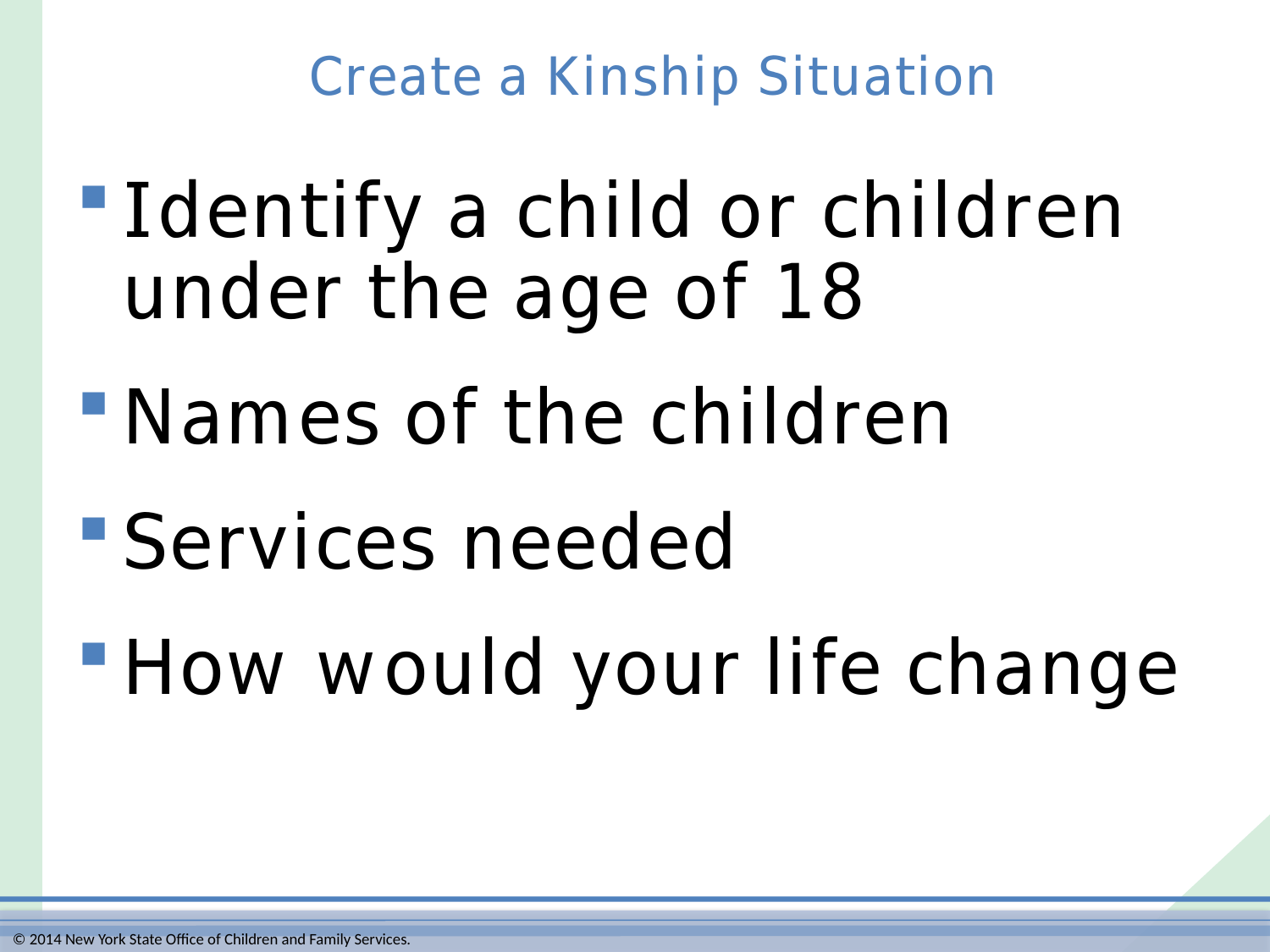

# Create a Kinship Situation
Identify a child or children under the age of 18
Names of the children
Services needed
How would your life change